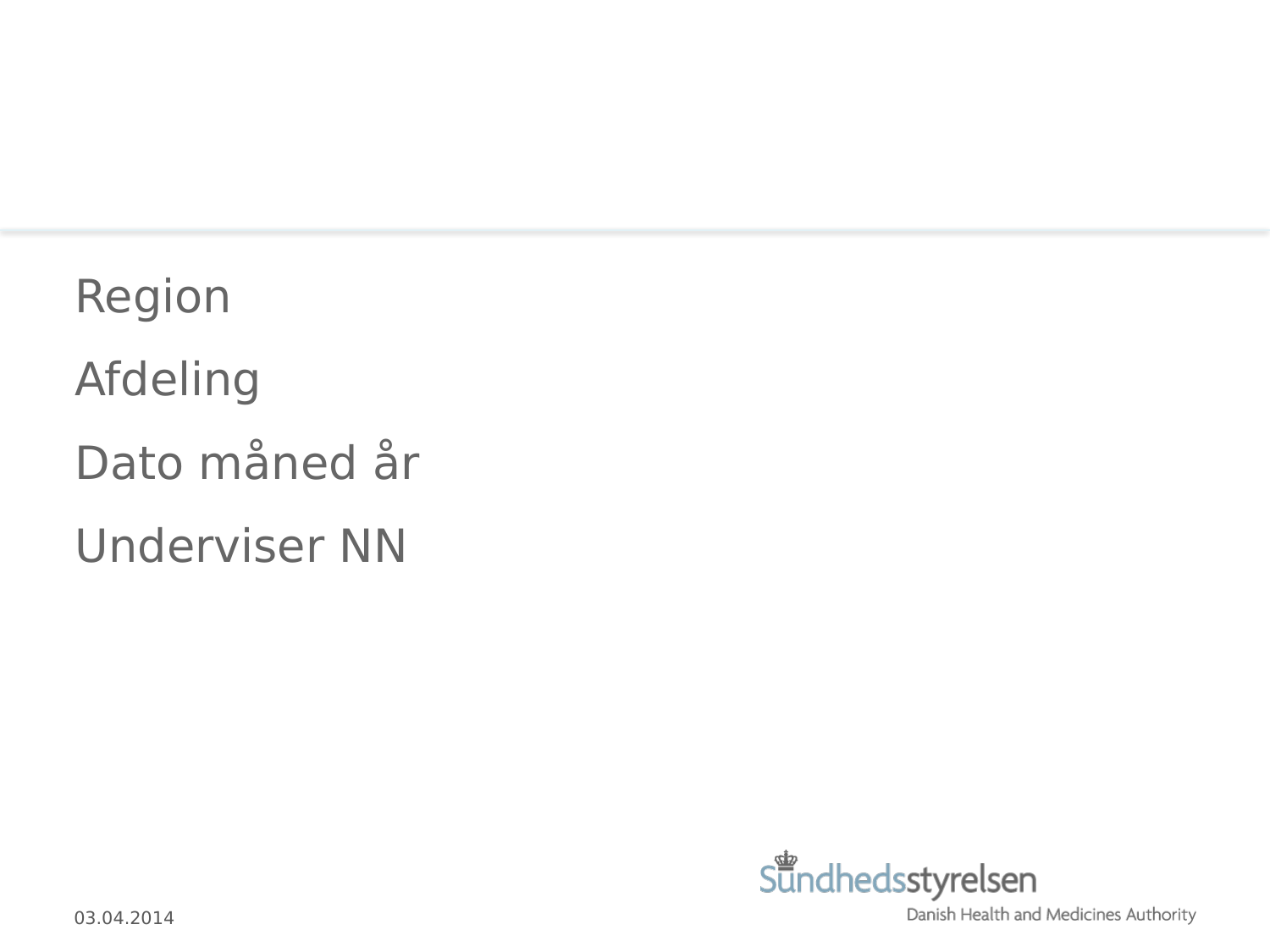

#
Region
Afdeling
Dato måned år
Underviser NN

03.04.2014